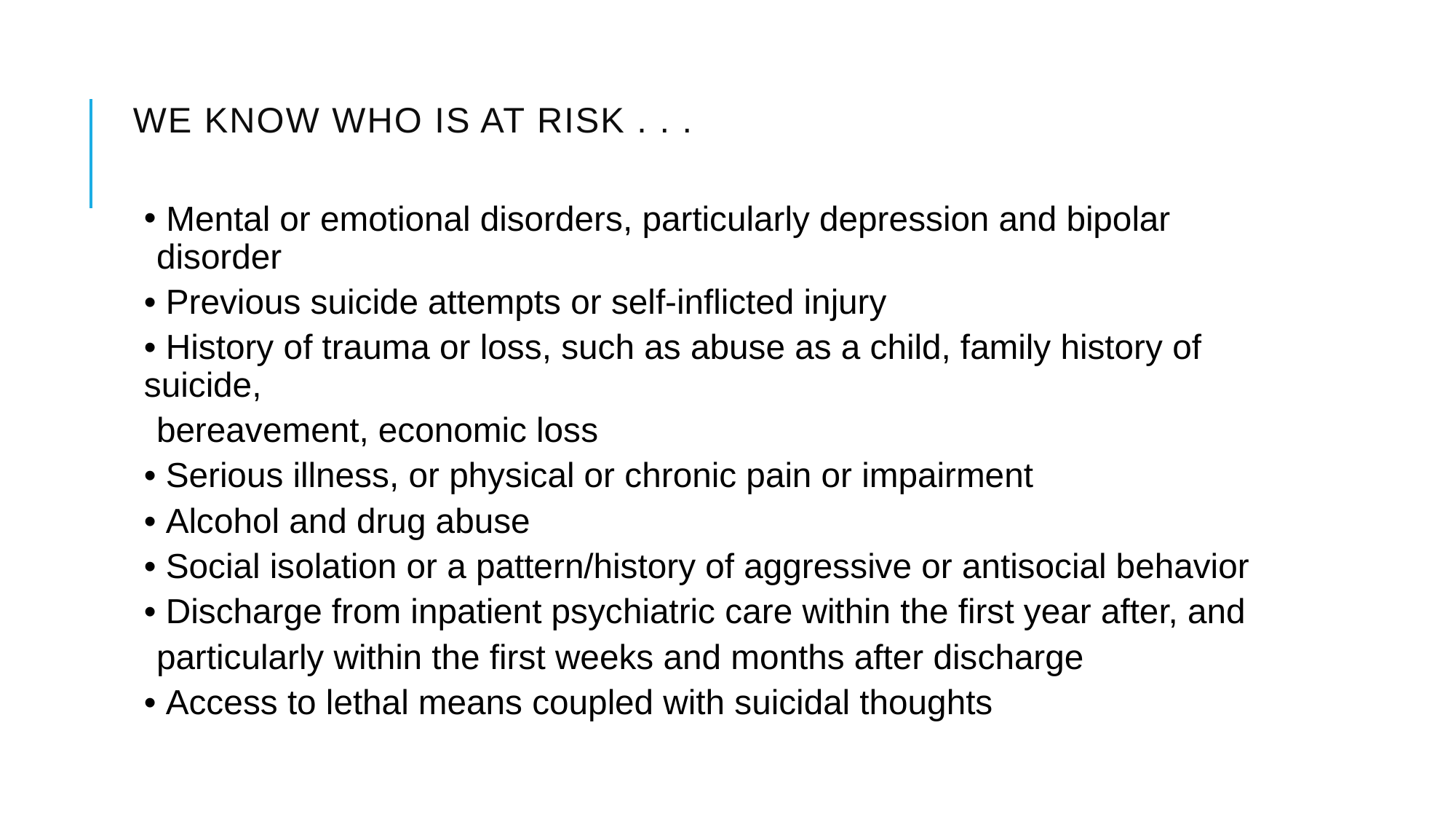

# We know who is at risk . . .

 Mental or emotional disorders, particularly depression and bipolar disorder
• Previous suicide attempts or self-inflicted injury
• History of trauma or loss, such as abuse as a child, family history of suicide,
bereavement, economic loss
• Serious illness, or physical or chronic pain or impairment
• Alcohol and drug abuse
• Social isolation or a pattern/history of aggressive or antisocial behavior
• Discharge from inpatient psychiatric care within the first year after, and
particularly within the first weeks and months after discharge
• Access to lethal means coupled with suicidal thoughts